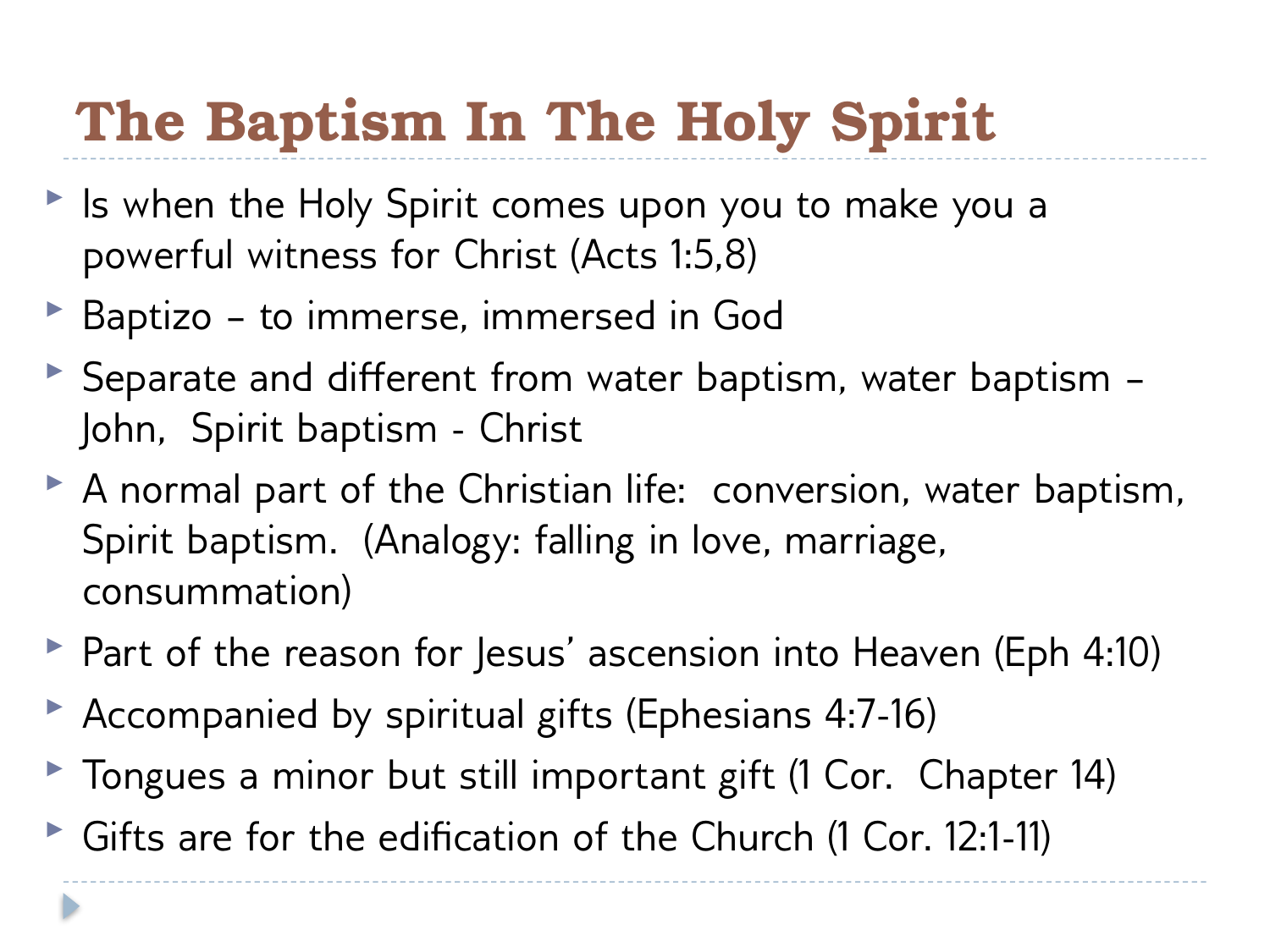

# The Baptism In The Holy Spirit
Is when the Holy Spirit comes upon you to make you a powerful witness for Christ (Acts 1:5,8)
Baptizo – to immerse, immersed in God
Separate and different from water baptism, water baptism – John,  Spirit baptism - Christ
A normal part of the Christian life:  conversion, water baptism, Spirit baptism.  (Analogy: falling in love, marriage, consummation)
Part of the reason for Jesus’ ascension into Heaven (Eph 4:10)
Accompanied by spiritual gifts (Ephesians 4:7-16)
Tongues a minor but still important gift (1 Cor.  Chapter 14)
Gifts are for the edification of the Church (1 Cor. 12:1-11)